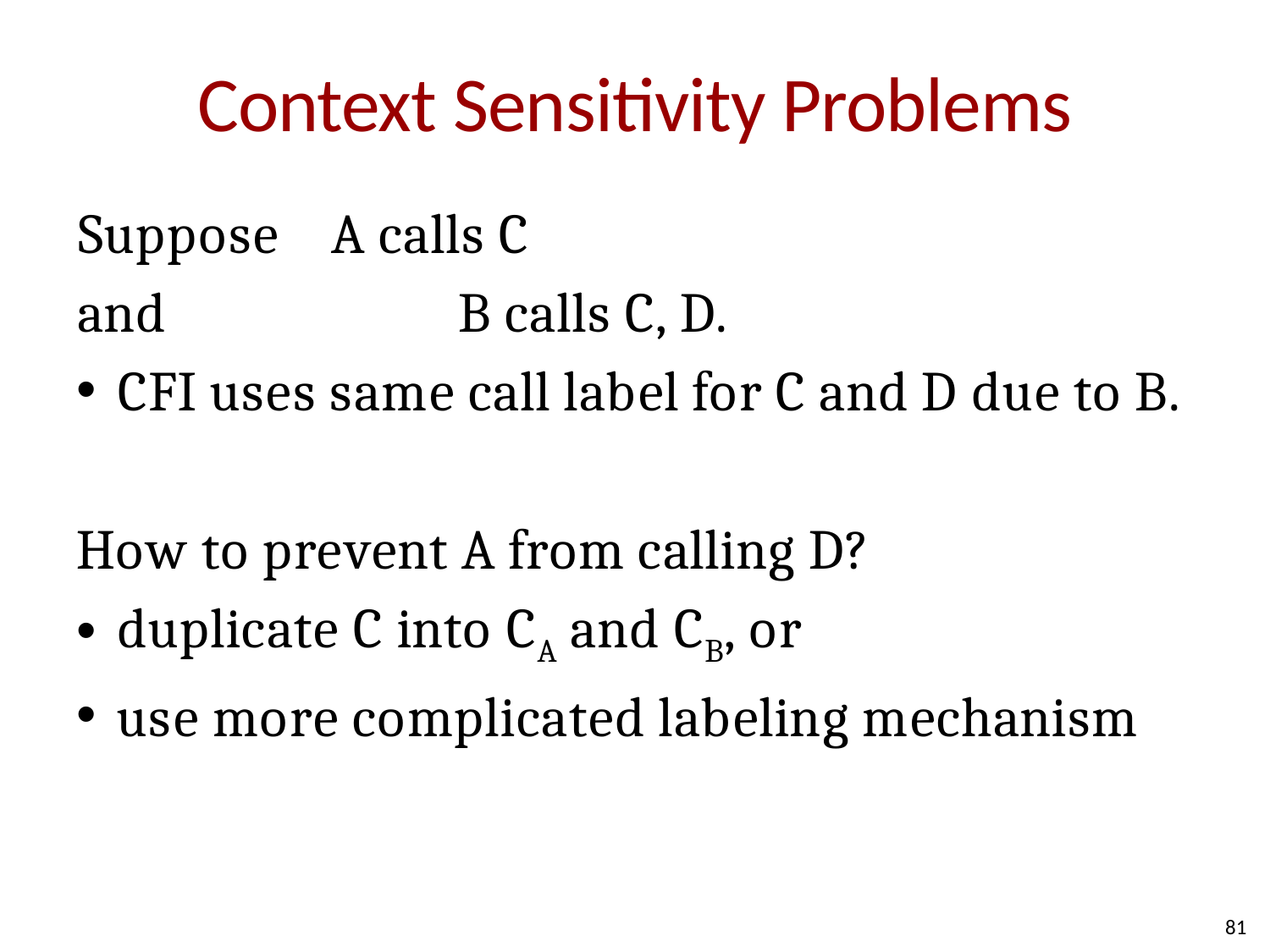

# Context Sensitivity Problems
Suppose 	A calls C
and			B calls C, D.
CFI uses same call label for C and D due to B.

How to prevent A from calling D?
duplicate C into CA and CB, or
use more complicated labeling mechanism
81